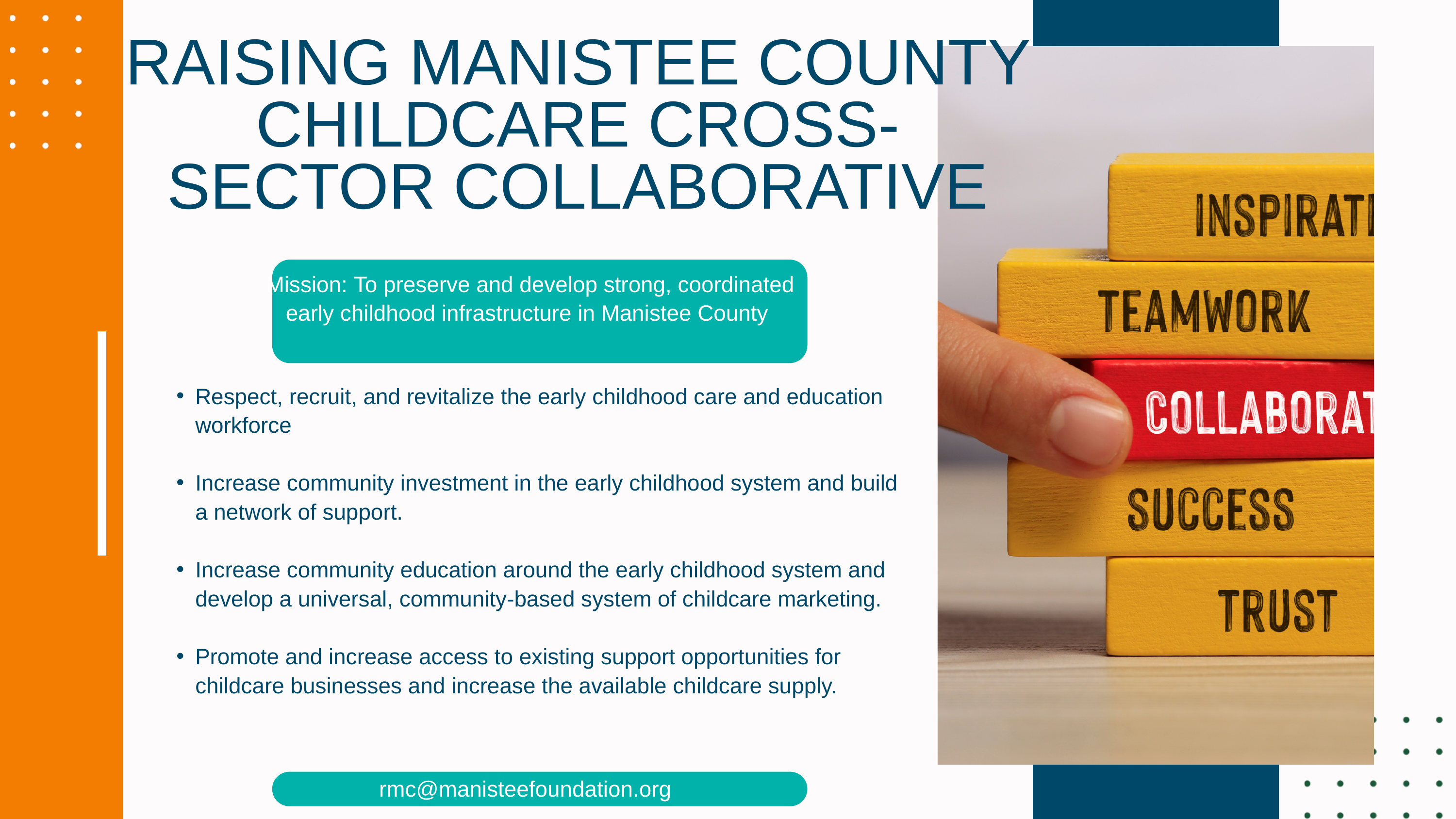

RAISING MANISTEE COUNTY CHILDCARE CROSS-SECTOR COLLABORATIVE

Mission: To preserve and develop strong, coordinated early childhood infrastructure in Manistee County

Respect, recruit, and revitalize the early childhood care and education workforce

Increase community investment in the early childhood system and build a network of support.

Increase community education around the early childhood system and develop a universal, community-based system of childcare marketing.

Promote and increase access to existing support opportunities for childcare businesses and increase the available childcare supply.

rmc@manisteefoundation.org